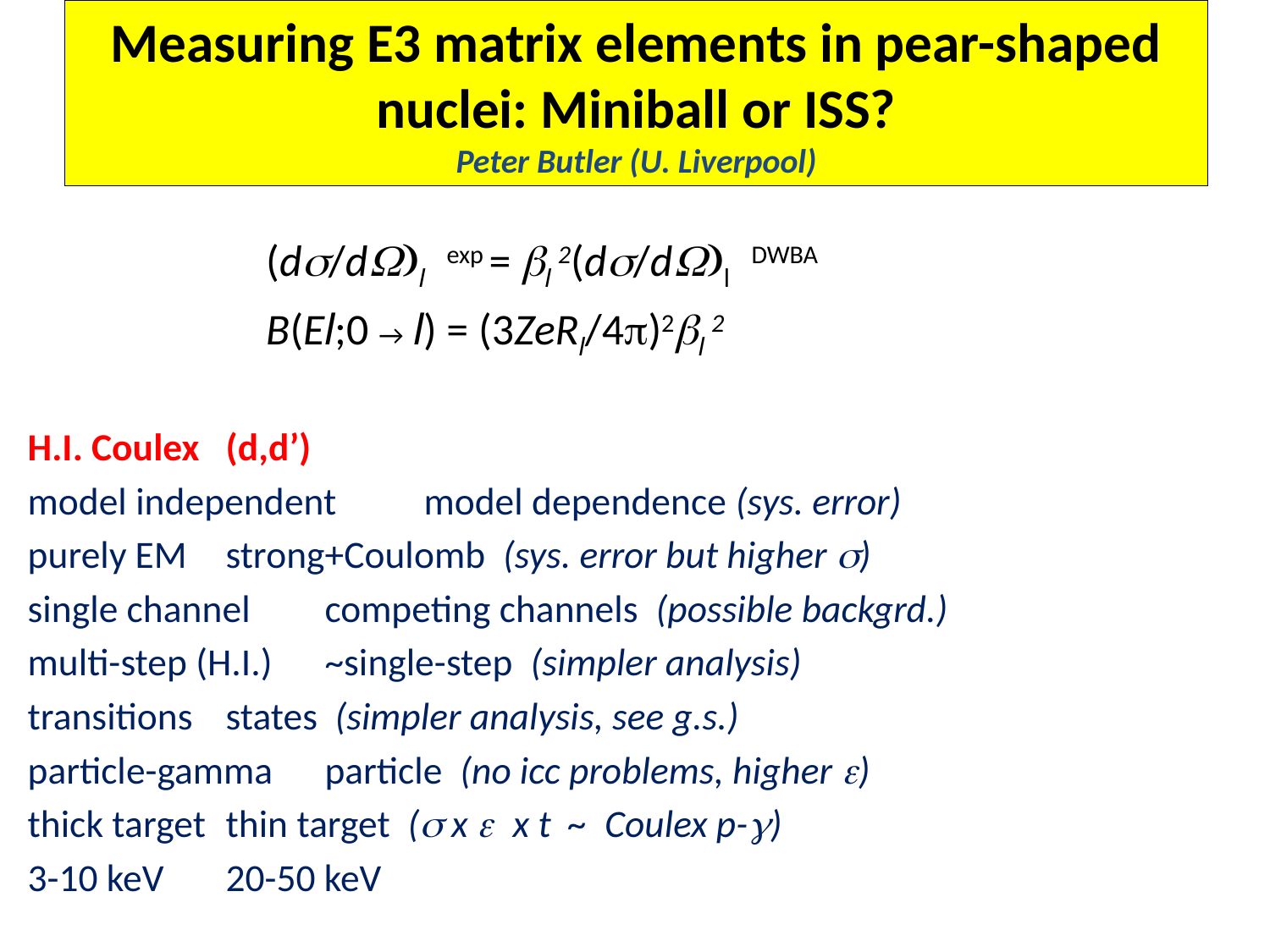

# Measuring E3 matrix elements in pear-shaped nuclei: Miniball or ISS? Peter Butler (U. Liverpool)
	              (dσ/dΩ)l exp = βl 2(dσ/dΩ)l DWBA
	              B(El;0 → l) = (3ZeRl/4π)2βl 2

H.I. Coulex			(d,d’)
model independent		model dependence (sys. error)
purely EM			strong+Coulomb  (sys. error but higher σ)
single channel			competing channels  (possible backgrd.)
multi-step (H.I.)		~single-step  (simpler analysis)
transitions			states  (simpler analysis, see g.s.)
particle-gamma		particle  (no icc problems, higher ε)
thick target			thin target  (σ x ε x t  ~  Coulex p-γ)
3-10 keV			20-50 keV